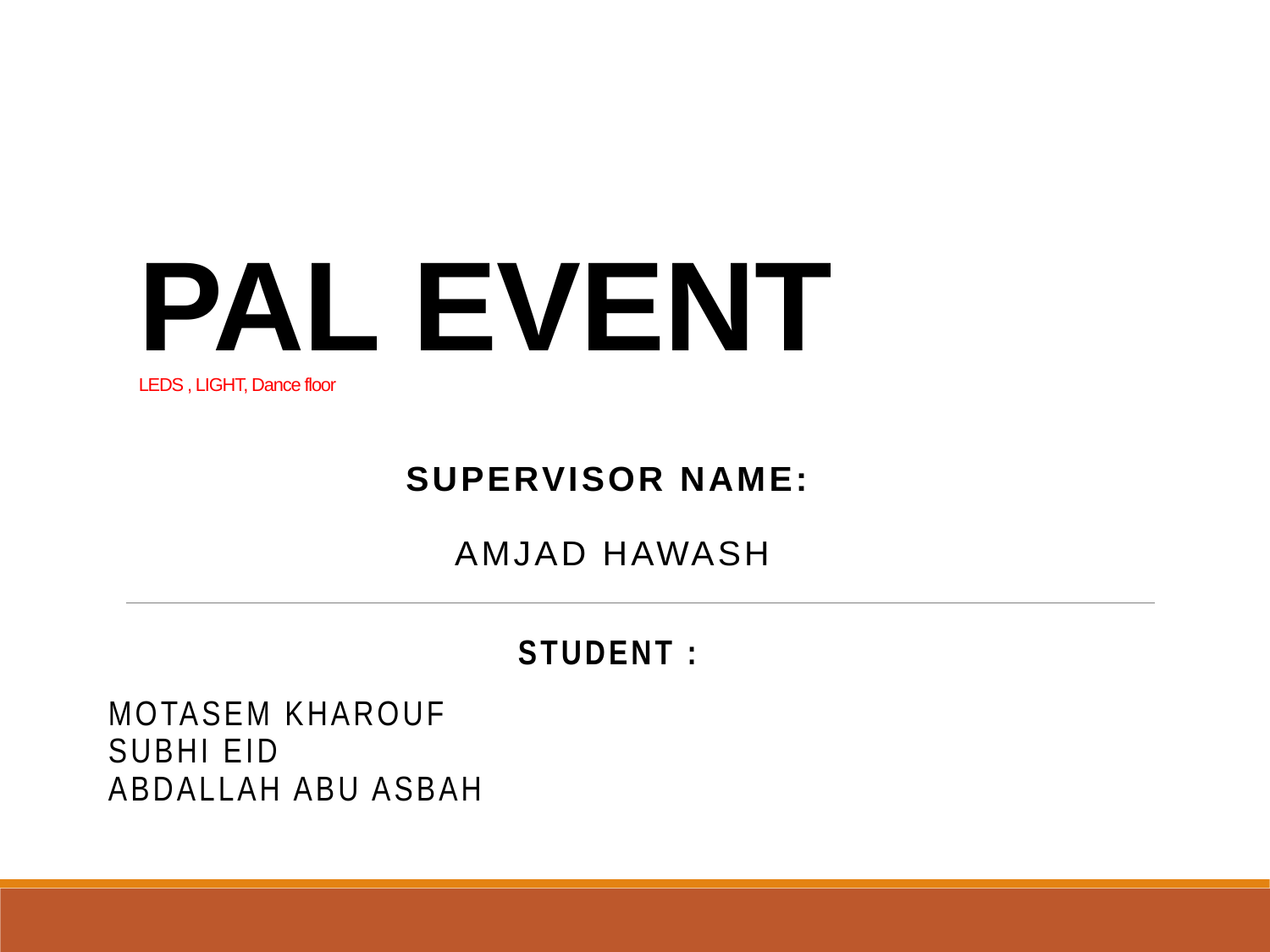

# PAL EVENT LEDS , LIGHT, Dance floor
Supervisor name:
 Amjad hawash
                                    student :
motasem kharouf
subhi Eid
Abdallah abu asbah